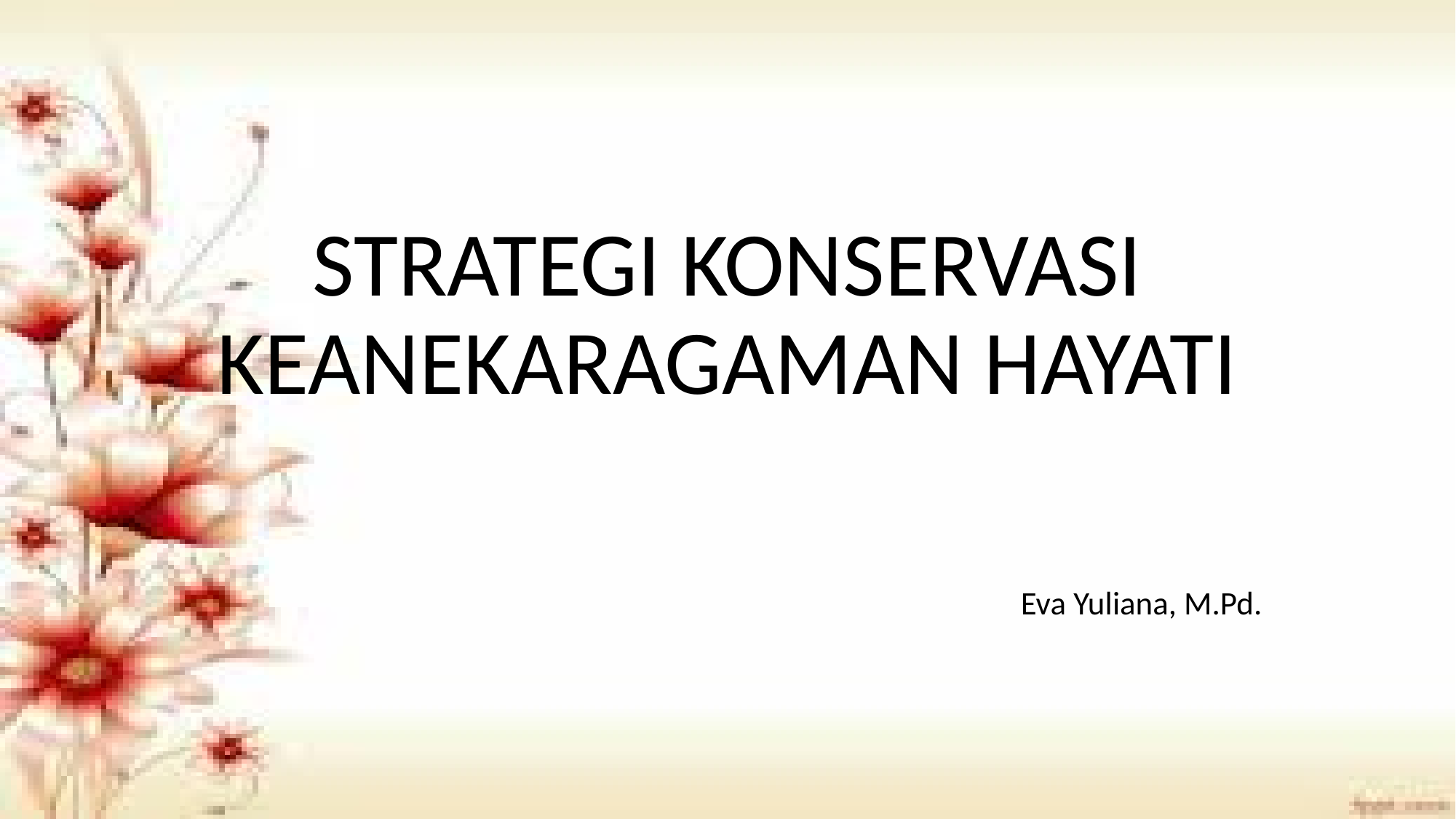

# STRATEGI KONSERVASI KEANEKARAGAMAN HAYATI

Eva Yuliana, M.Pd.